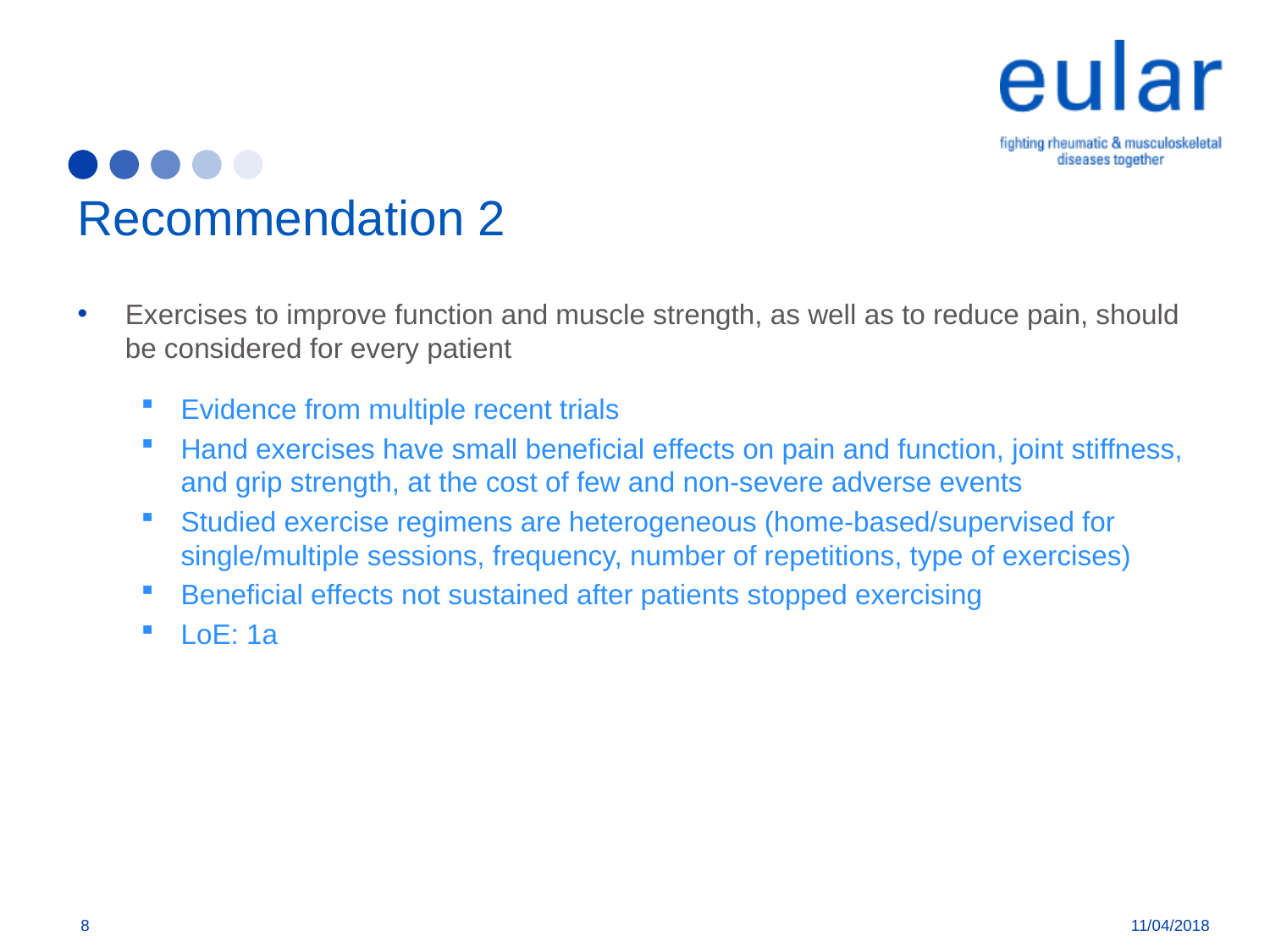

# Recommendation 2
Exercises to improve function and muscle strength, as well as to reduce pain, should be considered for every patient
Evidence from multiple recent trials
Hand exercises have small beneficial effects on pain and function, joint stiffness, and grip strength, at the cost of few and non-severe adverse events
Studied exercise regimens are heterogeneous (home-based/supervised for single/multiple sessions, frequency, number of repetitions, type of exercises)
Beneficial effects not sustained after patients stopped exercising
LoE: 1a

8
11/04/2018